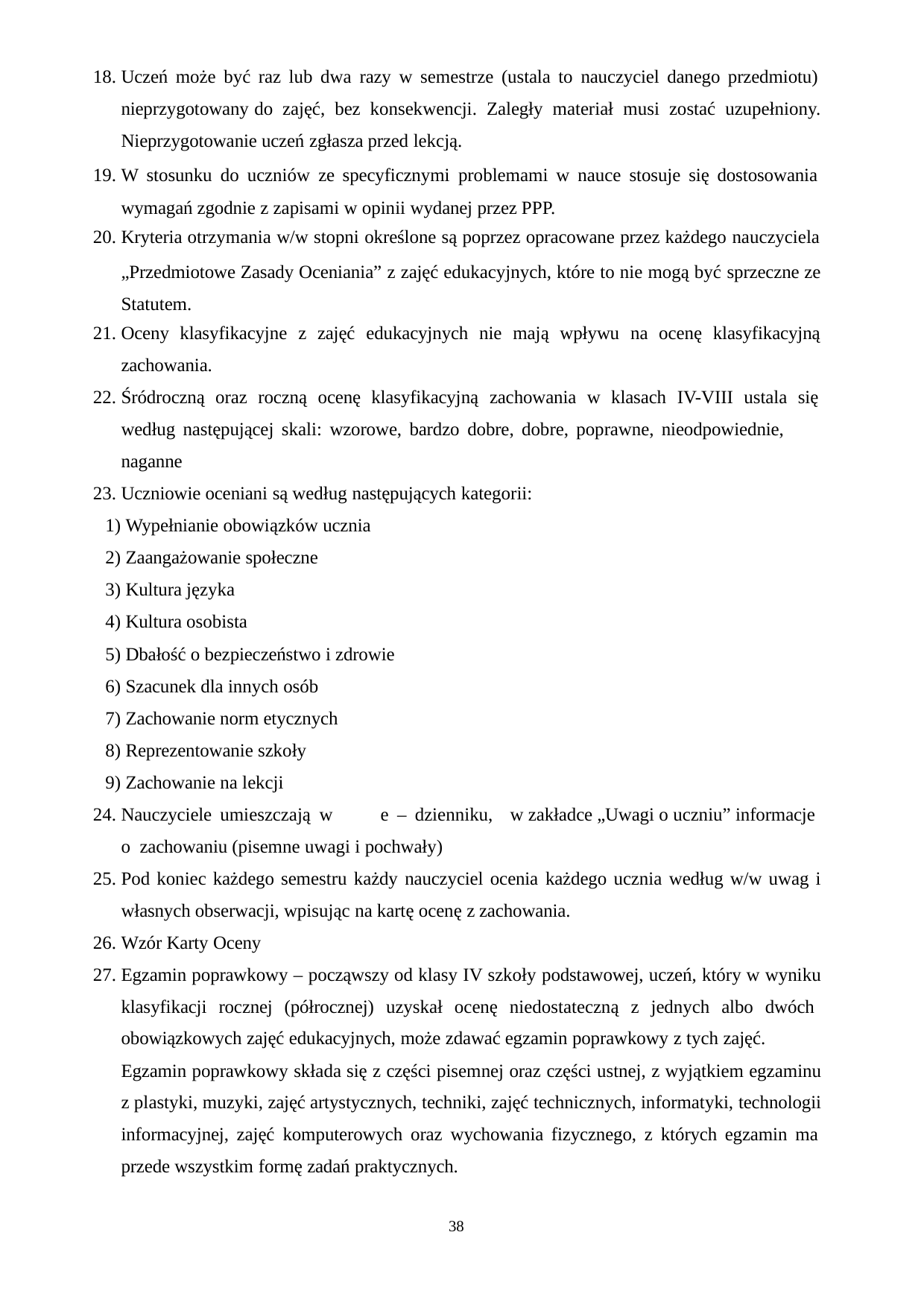

Uczeń może być raz lub dwa razy w semestrze (ustala to nauczyciel danego przedmiotu)  nieprzygotowany do zajęć, bez konsekwencji. Zaległy materiał musi zostać uzupełniony.  Nieprzygotowanie uczeń zgłasza przed lekcją.
W stosunku do uczniów ze specyficznymi problemami w nauce stosuje się dostosowania  wymagań zgodnie z zapisami w opinii wydanej przez PPP.
Kryteria otrzymania w/w stopni określone są poprzez opracowane przez każdego nauczyciela
„Przedmiotowe Zasady Oceniania” z zajęć edukacyjnych, które to nie mogą być sprzeczne ze  Statutem.
Oceny klasyfikacyjne z zajęć edukacyjnych nie mają wpływu na ocenę klasyfikacyjną
zachowania.
Śródroczną oraz roczną ocenę klasyfikacyjną zachowania w klasach IV-VIII ustala się
według następującej skali: wzorowe, bardzo dobre, dobre, poprawne, nieodpowiednie,  naganne
Uczniowie oceniani są według następujących kategorii:
Wypełnianie obowiązków ucznia
Zaangażowanie społeczne
Kultura języka
Kultura osobista
Dbałość o bezpieczeństwo i zdrowie
Szacunek dla innych osób
Zachowanie norm etycznych
Reprezentowanie szkoły
Zachowanie na lekcji
Nauczyciele umieszczają w	e – dzienniku,	w zakładce „Uwagi o uczniu” informacje o  zachowaniu (pisemne uwagi i pochwały)
Pod koniec każdego semestru każdy nauczyciel ocenia każdego ucznia według w/w uwag i  własnych obserwacji, wpisując na kartę ocenę z zachowania.
Wzór Karty Oceny
Egzamin poprawkowy – począwszy od klasy IV szkoły podstawowej, uczeń, który w wyniku
klasyfikacji rocznej (półrocznej) uzyskał ocenę niedostateczną z jednych albo dwóch  obowiązkowych zajęć edukacyjnych, może zdawać egzamin poprawkowy z tych zajęć.
Egzamin poprawkowy składa się z części pisemnej oraz części ustnej, z wyjątkiem egzaminu  z plastyki, muzyki, zajęć artystycznych, techniki, zajęć technicznych, informatyki, technologii  informacyjnej, zajęć komputerowych oraz wychowania fizycznego, z których egzamin ma  przede wszystkim formę zadań praktycznych.
38